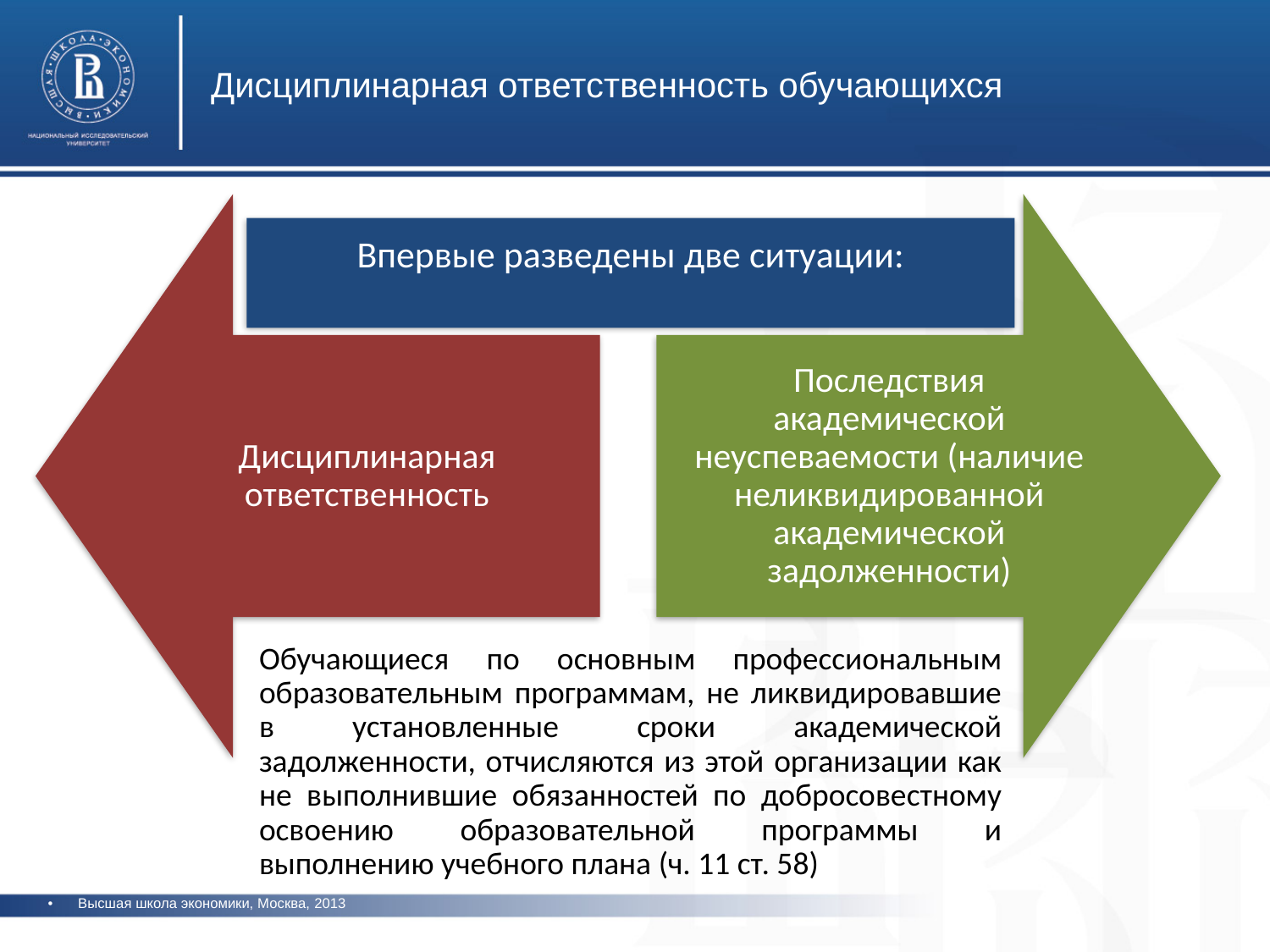

Дисциплинарная ответственность обучающихся
Дисциплинарная ответственность
Последствия академической неуспеваемости (наличие неликвидированной академической задолженности)
Впервые разведены две ситуации:

Обучающиеся по основным профессиональным образовательным программам, не ликвидировавшие в установленные сроки академической задолженности, отчисляются из этой организации как не выполнившие обязанностей по добросовестному освоению образовательной программы и выполнению учебного плана (ч. 11 ст. 58)

Высшая школа экономики, Москва, 2013